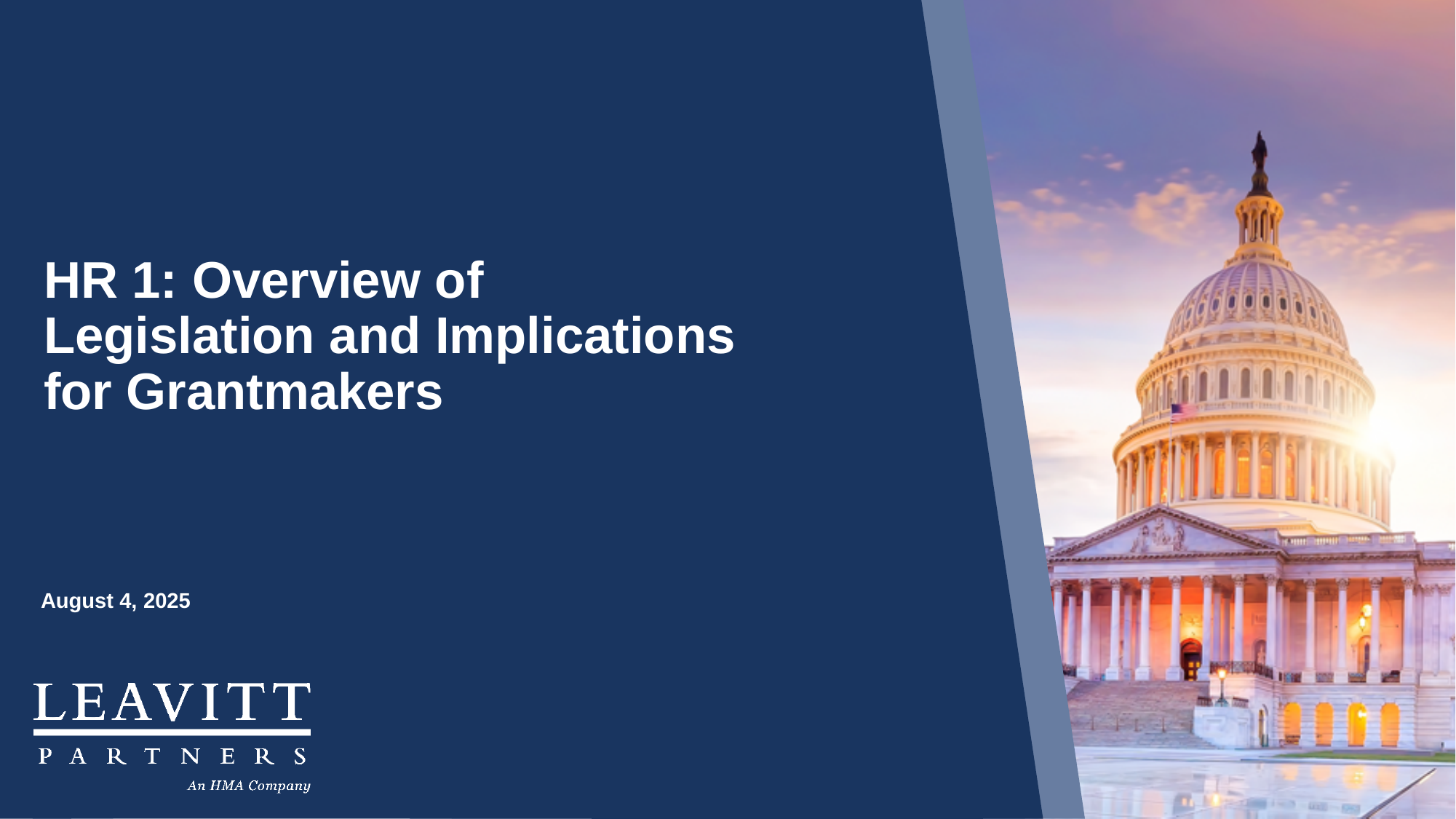

# HR 1: Overview of Legislation and Implications for Grantmakers
August 4, 2025